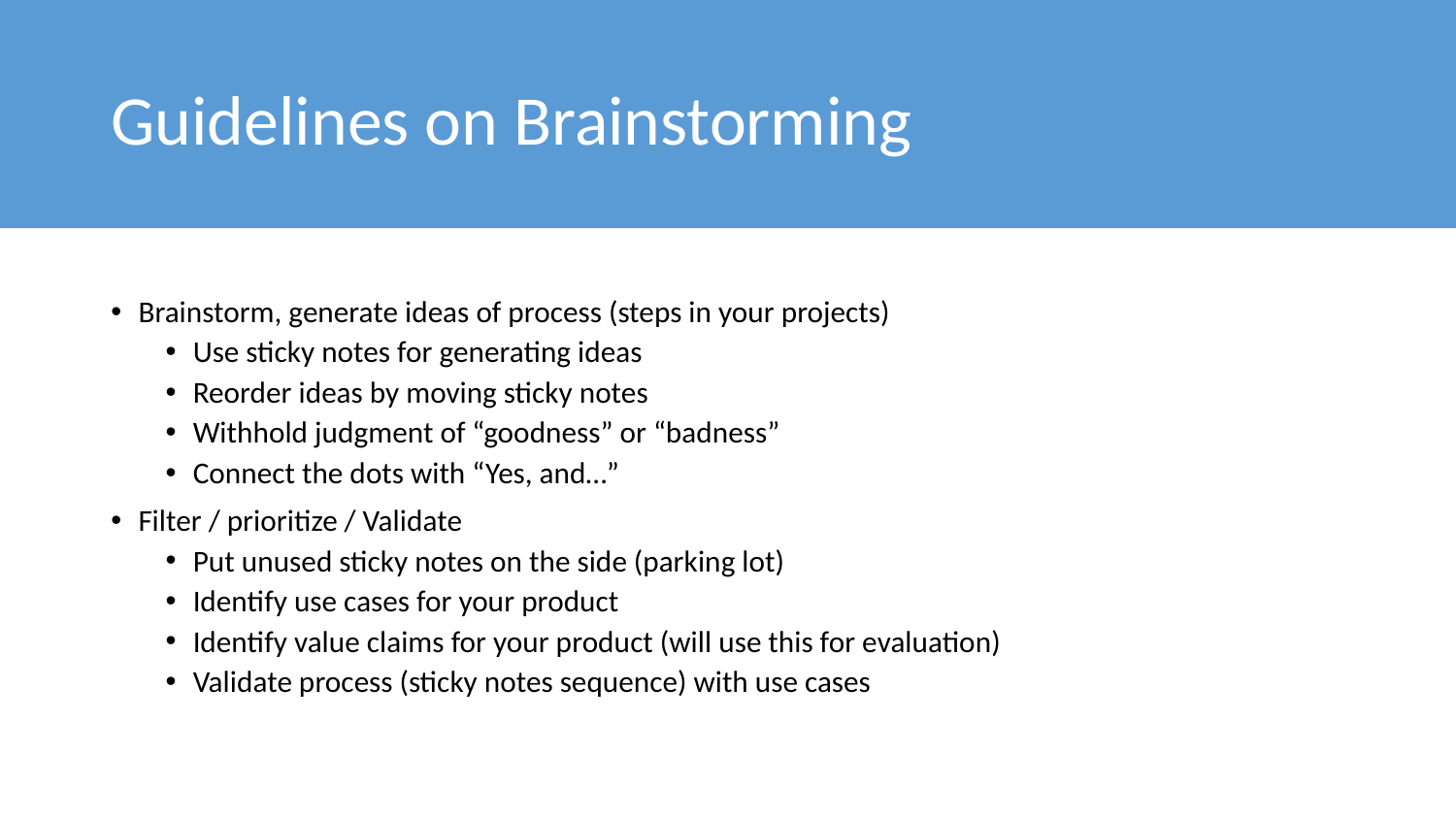

# Guidelines on Brainstorming
Brainstorm, generate ideas of process (steps in your projects)
Use sticky notes for generating ideas
Reorder ideas by moving sticky notes
Withhold judgment of “goodness” or “badness”
Connect the dots with “Yes, and…”
Filter / prioritize / Validate
Put unused sticky notes on the side (parking lot)
Identify use cases for your product
Identify value claims for your product (will use this for evaluation)
Validate process (sticky notes sequence) with use cases